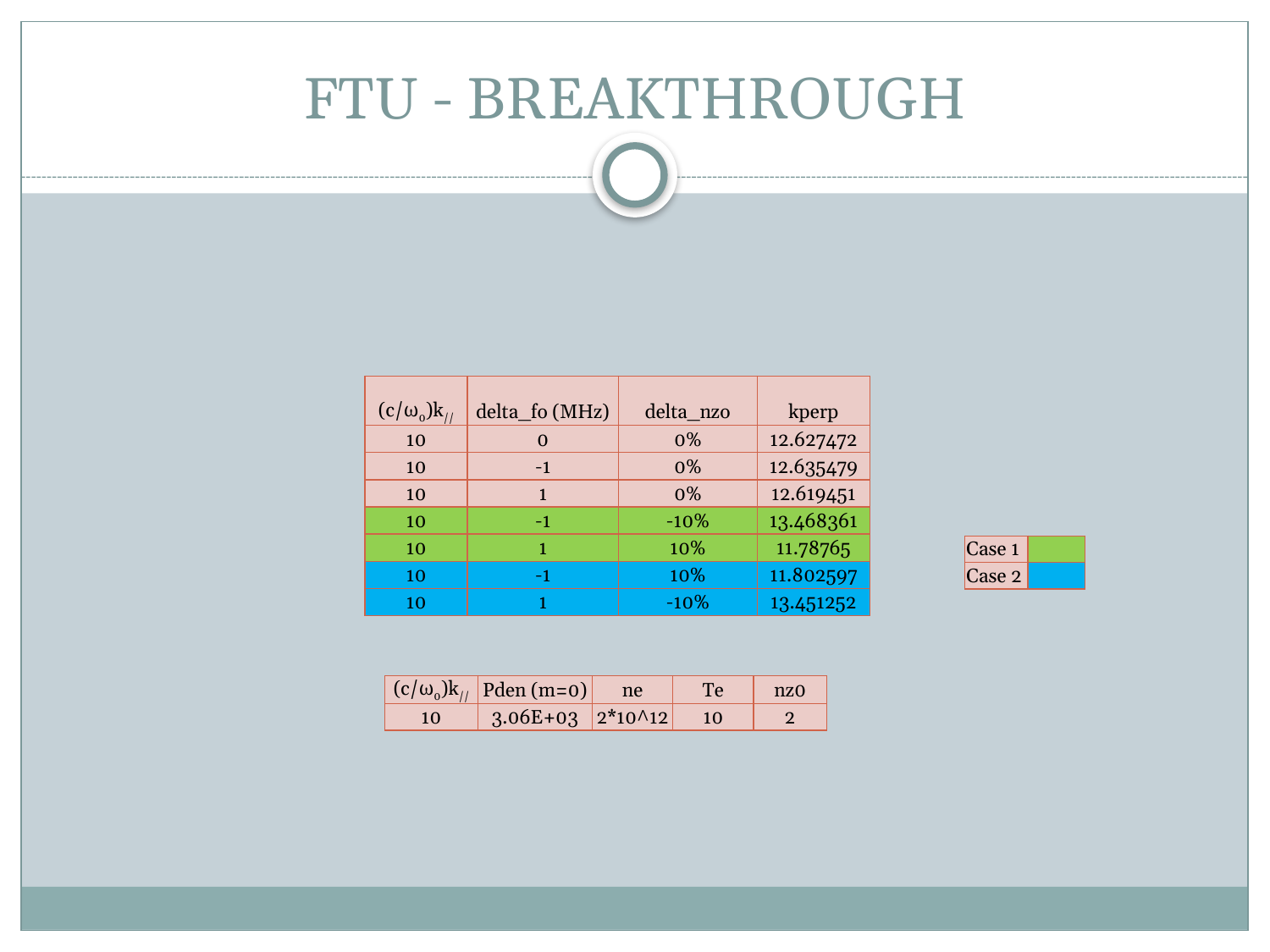

# FTU - breakthrough
| (c/ω0)k// | delta\_fo (MHz) | delta\_nzo | kperp |
| --- | --- | --- | --- |
| 10 | 0 | 0% | 12.627472 |
| 10 | -1 | 0% | 12.635479 |
| 10 | 1 | 0% | 12.619451 |
| 10 | -1 | -10% | 13.468361 |
| 10 | 1 | 10% | 11.78765 |
| 10 | -1 | 10% | 11.802597 |
| 10 | 1 | -10% | 13.451252 |
| Case 1 |  |
| --- | --- |
| Case 2 |  |
| (c/ω0)k// | Pden (m=0) | ne | Te | nz0 |
| --- | --- | --- | --- | --- |
| 10 | 3.06E+03 | 2\*10^12 | 10 | 2 |